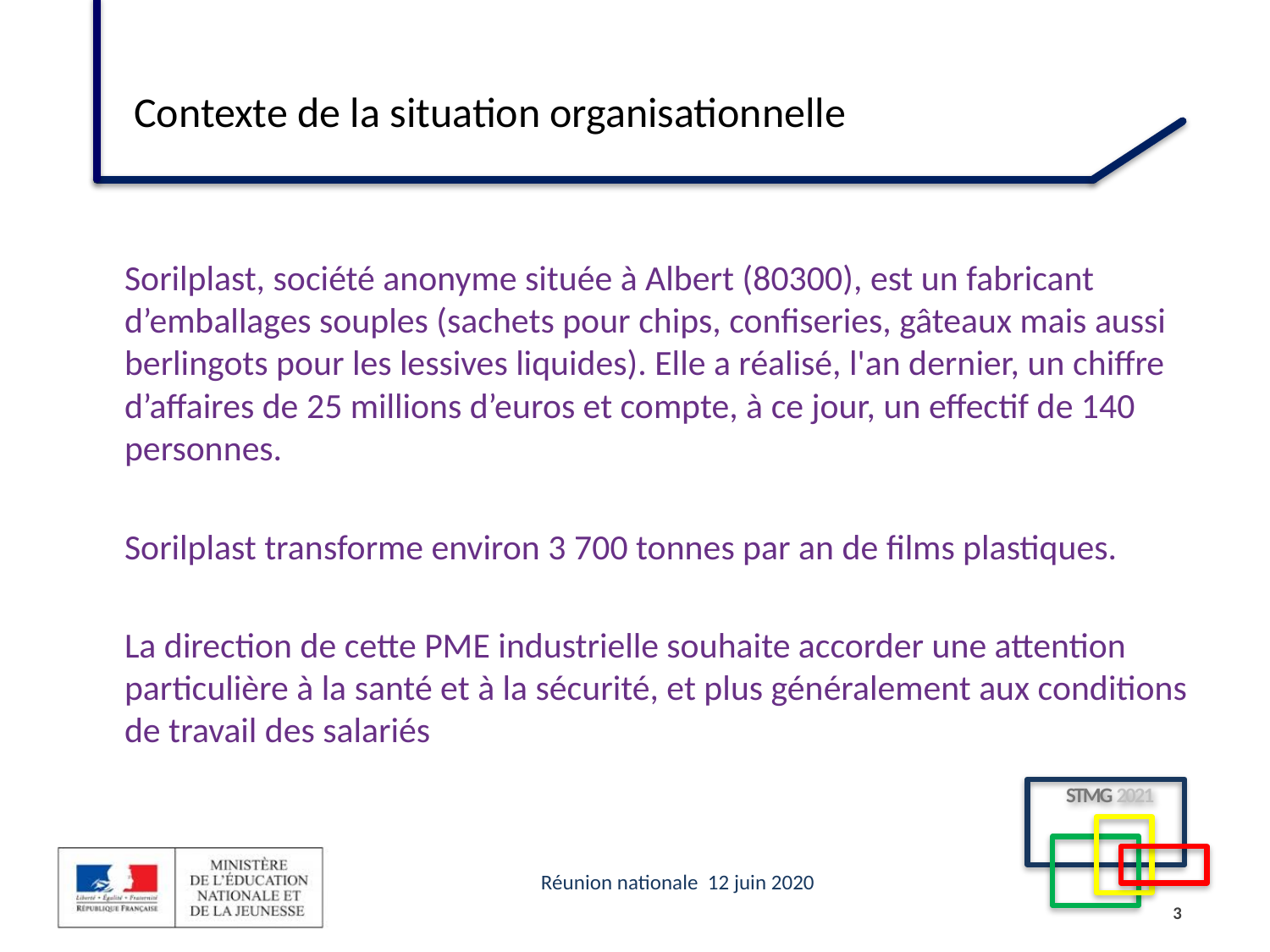

# Contexte de la situation organisationnelle

Sorilplast, société anonyme située à Albert (80300), est un fabricant d’emballages souples (sachets pour chips, confiseries, gâteaux mais aussi berlingots pour les lessives liquides). Elle a réalisé, l'an dernier, un chiffre d’affaires de 25 millions d’euros et compte, à ce jour, un effectif de 140 personnes.

Sorilplast transforme environ 3 700 tonnes par an de films plastiques.

La direction de cette PME industrielle souhaite accorder une attention particulière à la santé et à la sécurité, et plus généralement aux conditions de travail des salariés

3